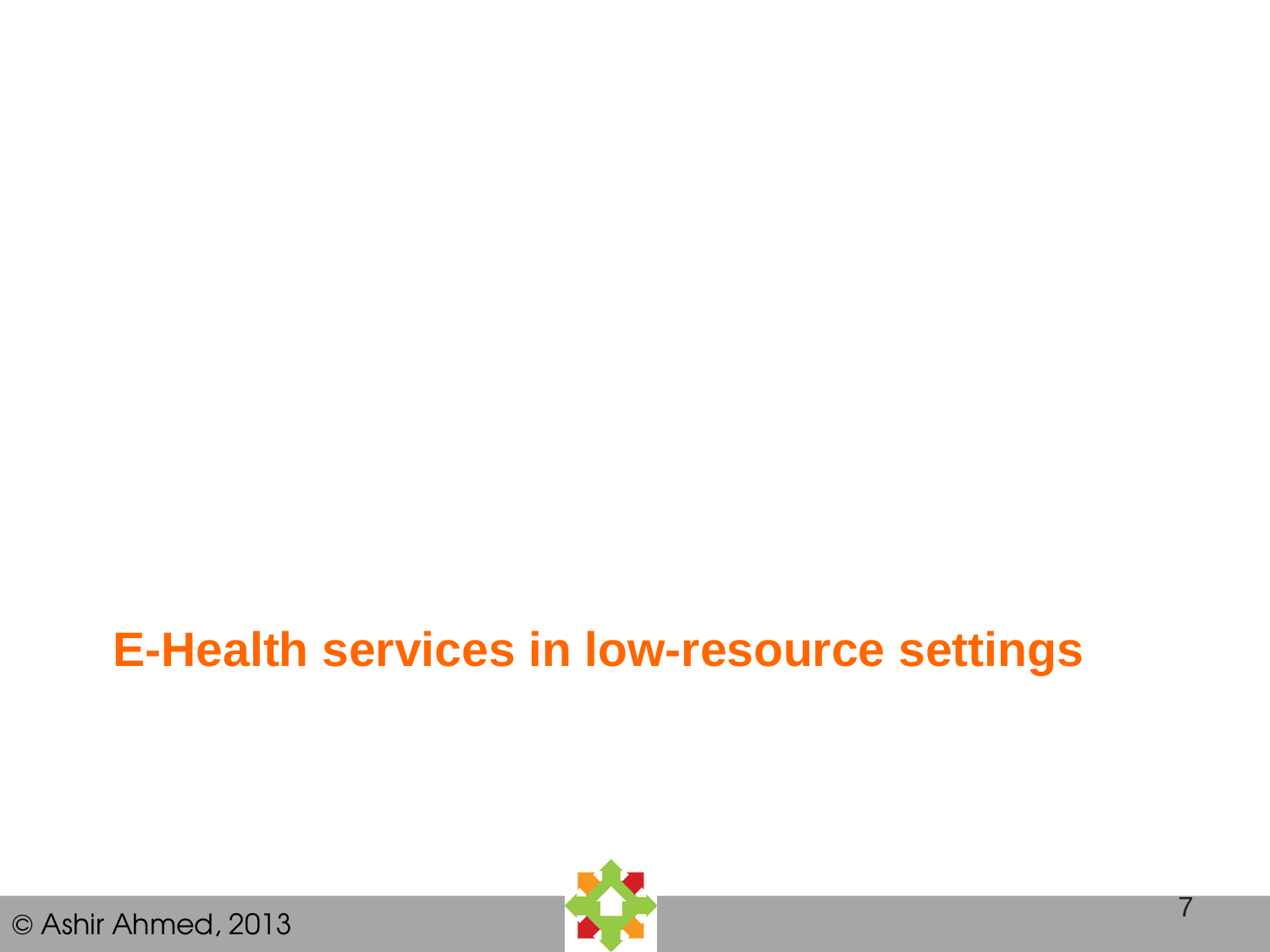

# E-Health services in low-resource settings
7